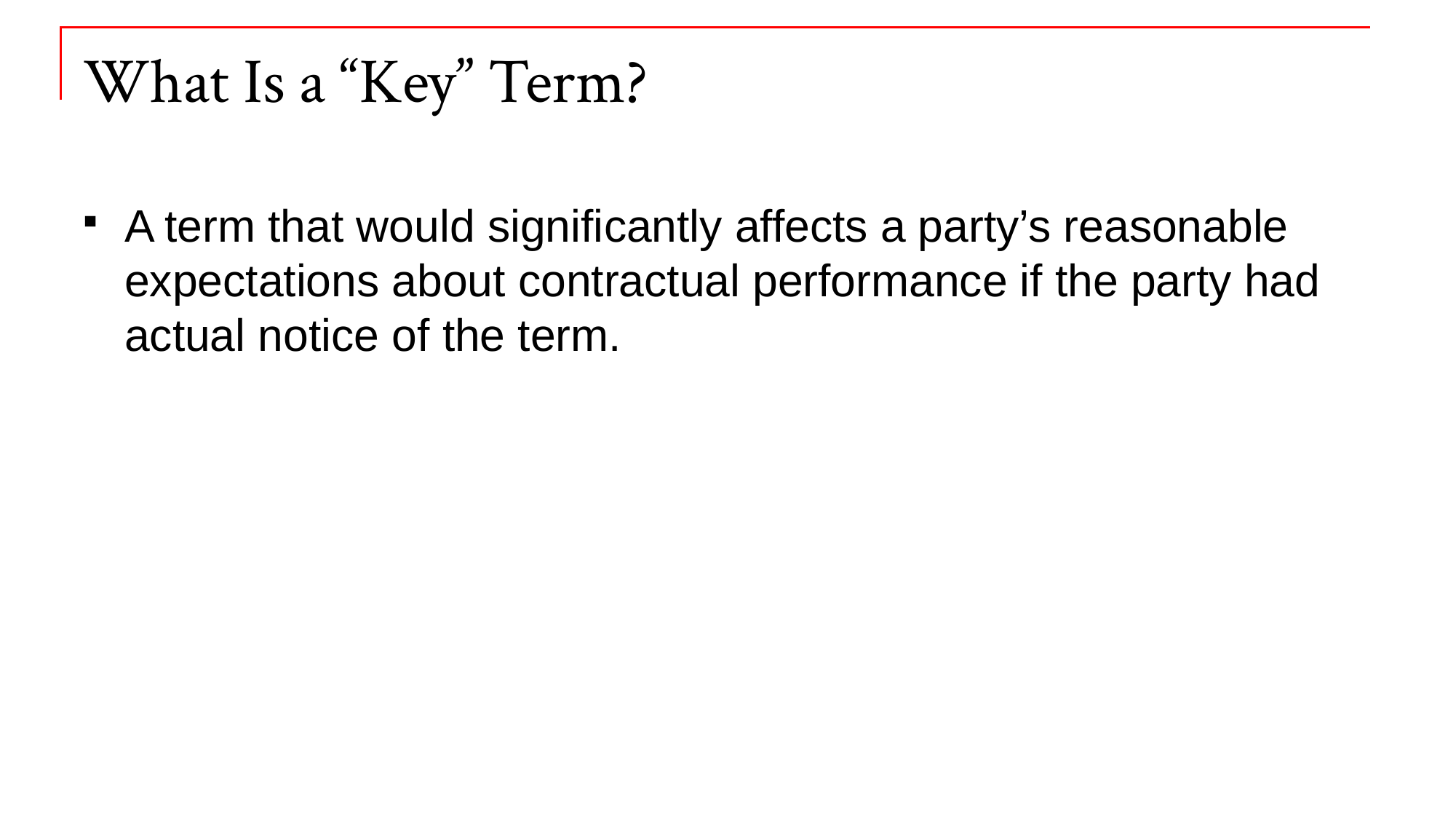

# What Is a “Key” Term?
A term that would significantly affects a party’s reasonable expectations about contractual performance if the party had actual notice of the term.